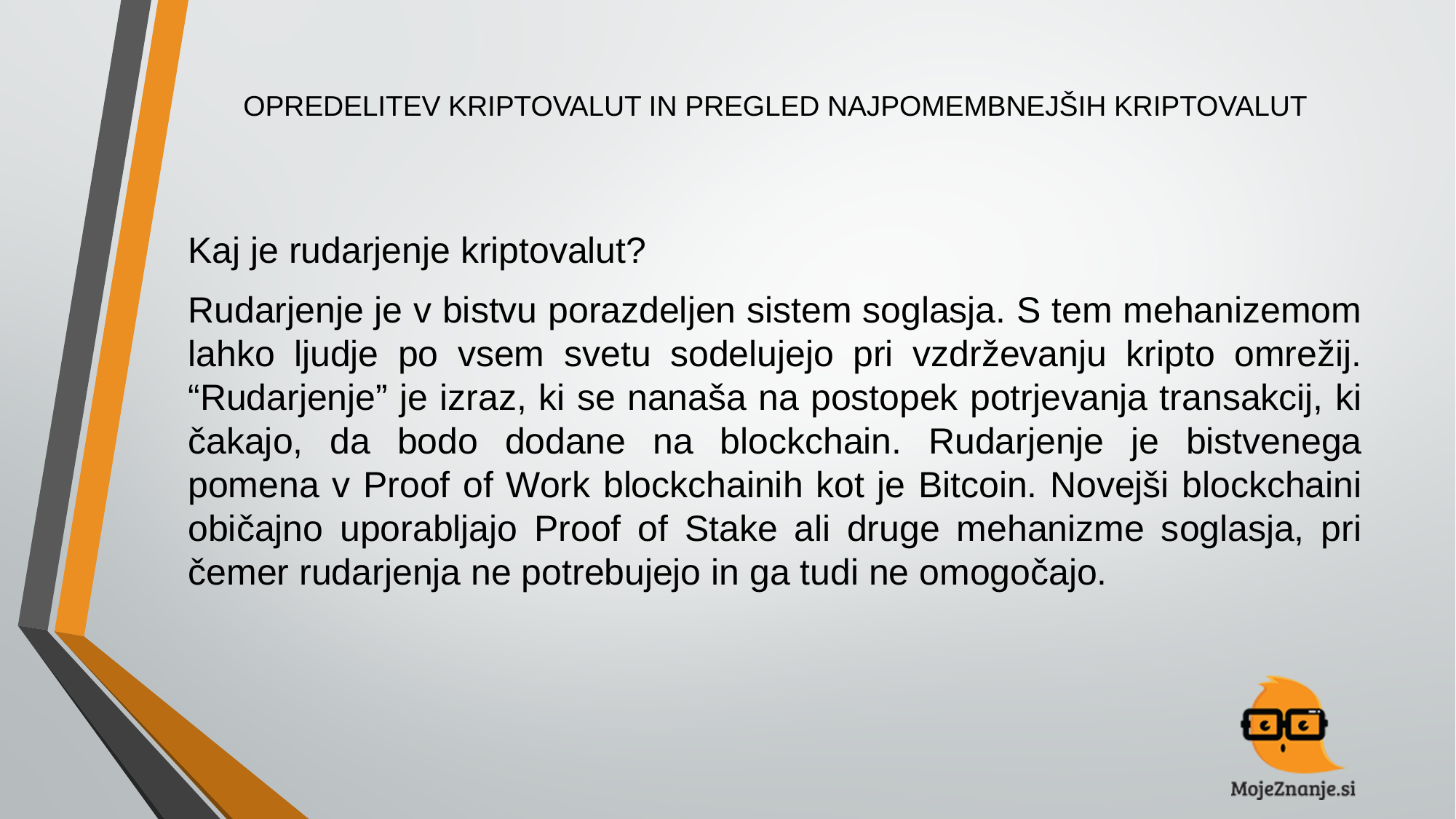

# OPREDELITEV KRIPTOVALUT IN PREGLED NAJPOMEMBNEJŠIH KRIPTOVALUT
Kaj je rudarjenje kriptovalut?
Rudarjenje je v bistvu porazdeljen sistem soglasja. S tem mehanizemom lahko ljudje po vsem svetu sodelujejo pri vzdrževanju kripto omrežij. “Rudarjenje” je izraz, ki se nanaša na postopek potrjevanja transakcij, ki čakajo, da bodo dodane na blockchain. Rudarjenje je bistvenega pomena v Proof of Work blockchainih kot je Bitcoin. Novejši blockchaini običajno uporabljajo Proof of Stake ali druge mehanizme soglasja, pri čemer rudarjenja ne potrebujejo in ga tudi ne omogočajo.